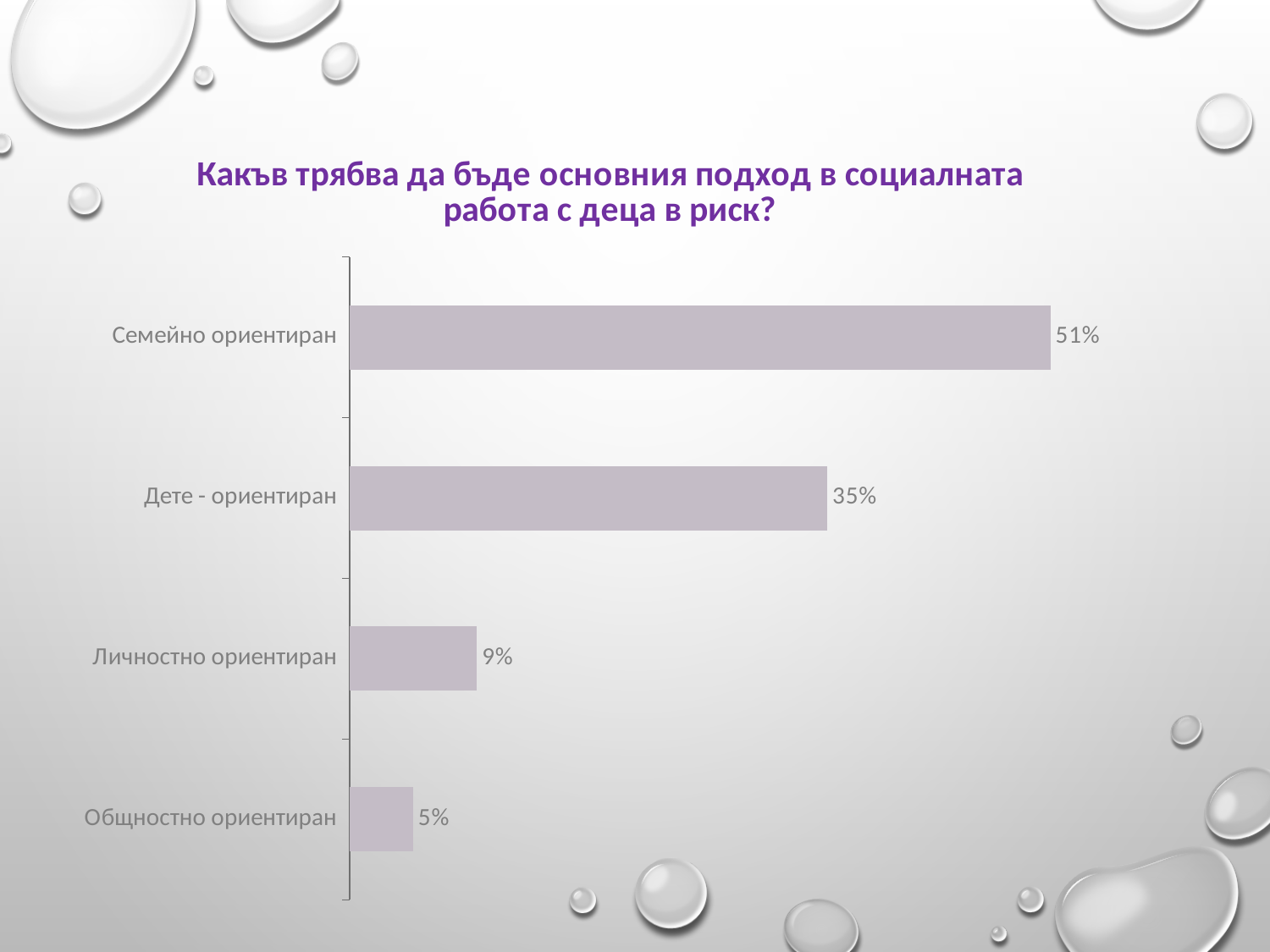

### Chart: Какъв трябва да бъде основния подход в социалната работа с деца в риск?

| Category | Responses |
|---|---|
| 	Общностно ориентиран | 0.04650000000000001 |
| 	Личностно ориентиран | 0.09300000000000001 |
| 	Дете - ориентиран | 0.3488 |
| 	Семейно ориентиран | 0.5115999999999999 |